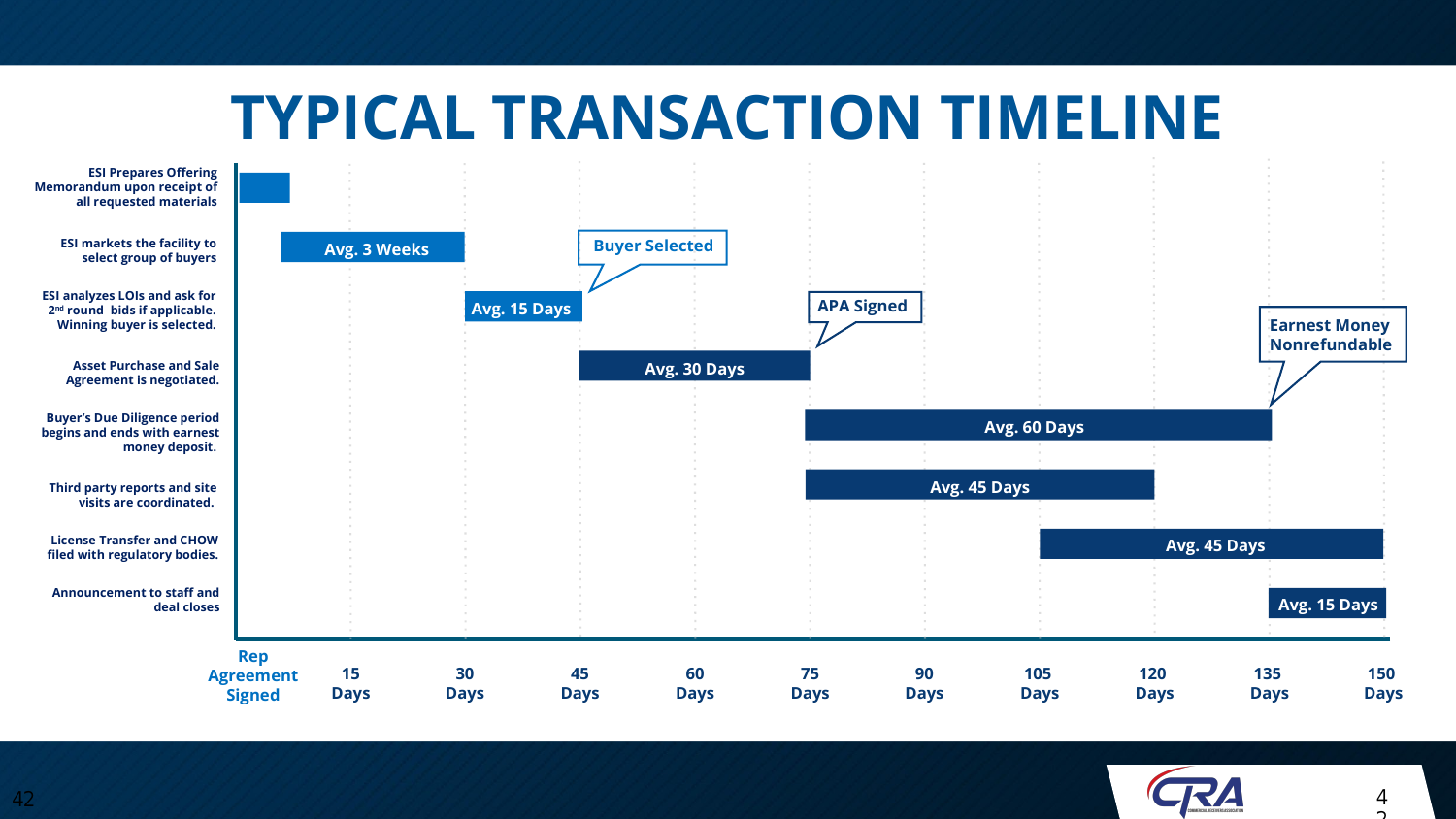

TYPICAL TRANSACTION TIMELINE
ESI Prepares Offering Memorandum upon receipt of all requested materials

ESI markets the facility to select group of buyers

Buyer Selected

Avg. 3 Weeks
ESI analyzes LOIs and ask for 2nd round  bids if applicable. Winning buyer is selected.
APA Signed

Avg. 15 Days

Earnest Money Nonrefundable

Asset Purchase and Sale Agreement is negotiated.
Avg. 30 Days
Buyer’s Due Diligence period begins and ends with earnest money deposit.

Avg. 60 Days

Avg. 45 Days
Third party reports and site visits are coordinated.
License Transfer and CHOW filed with regulatory bodies.

Avg. 45 Days
Announcement to staff and deal closes

Avg. 15 Days
Rep Agreement Signed
15 Days
30 Days
45 Days
60 Days
75 Days
90 Days
105
Days
120
Days
135
Days
150
Days
42